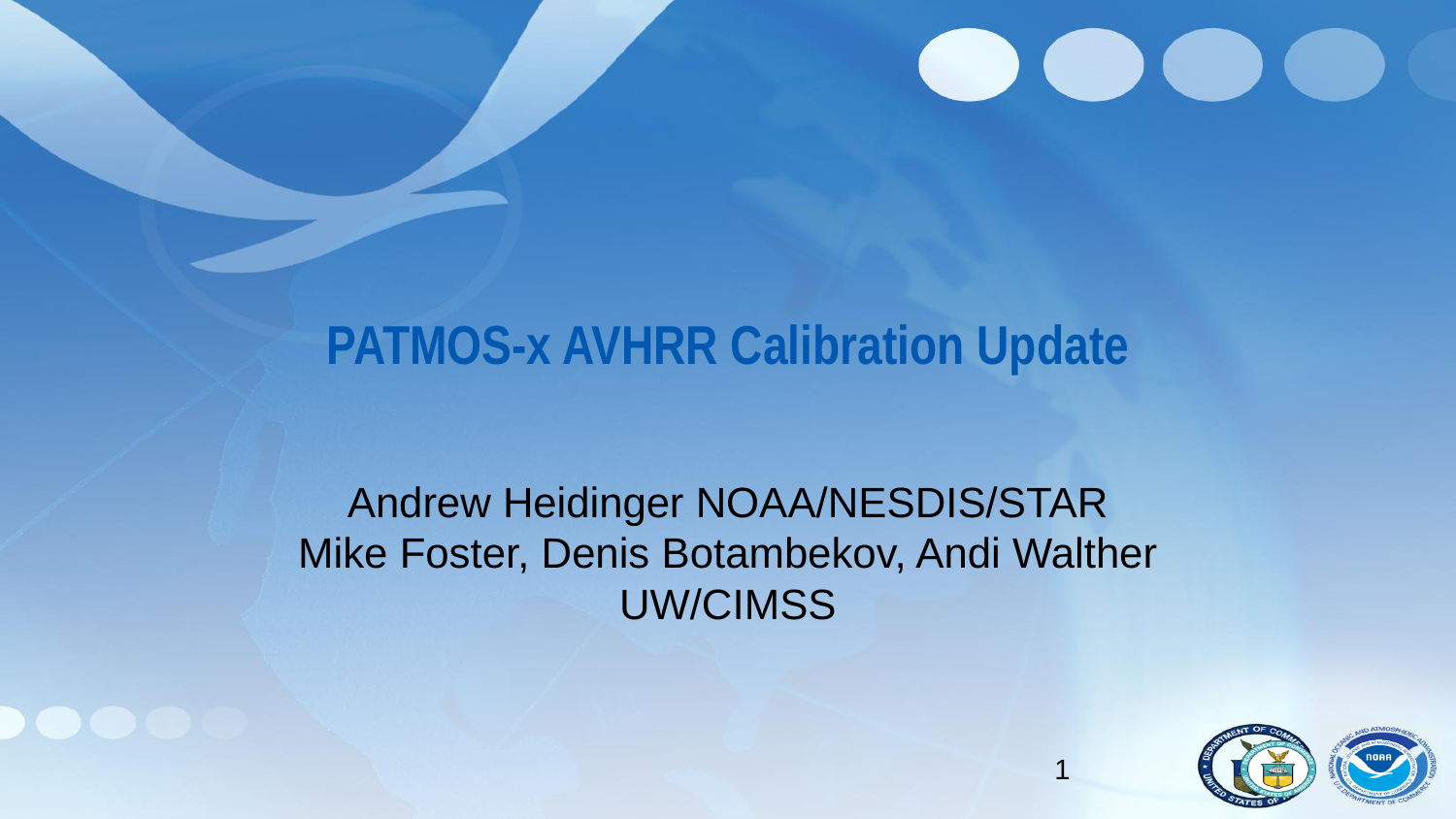

# PATMOS-x AVHRR Calibration Update
Andrew Heidinger NOAA/NESDIS/STAR
Mike Foster, Denis Botambekov, Andi Walther UW/CIMSS
1